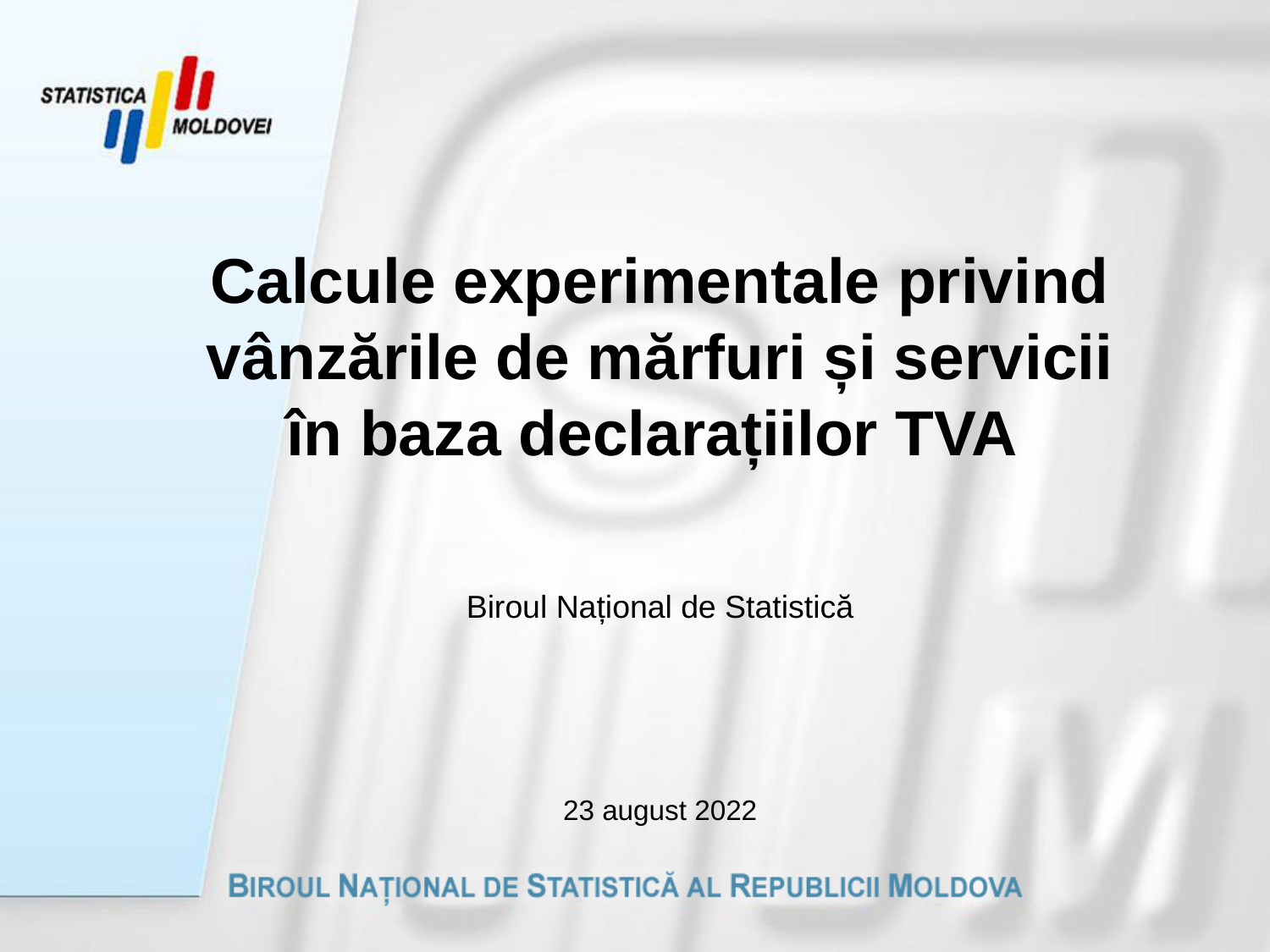

# Calcule experimentale privind vânzările de mărfuri și servicii în baza declarațiilor TVA Biroul Național de Statistică
23 august 2022